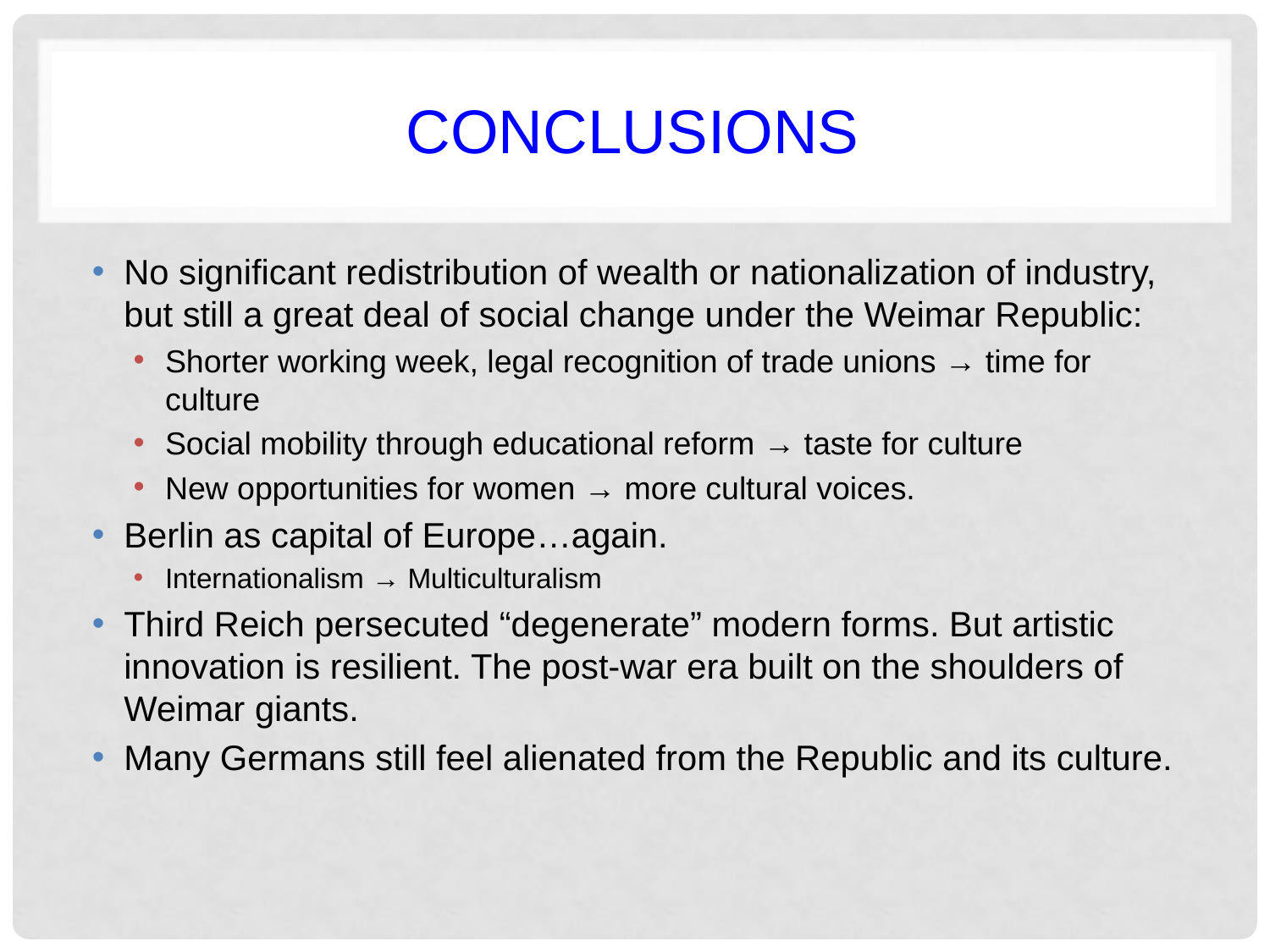

# Conclusions
No significant redistribution of wealth or nationalization of industry, but still a great deal of social change under the Weimar Republic:
Shorter working week, legal recognition of trade unions → time for culture
Social mobility through educational reform → taste for culture
New opportunities for women → more cultural voices.
Berlin as capital of Europe…again.
Internationalism → Multiculturalism
Third Reich persecuted “degenerate” modern forms. But artistic innovation is resilient. The post-war era built on the shoulders of Weimar giants.
Many Germans still feel alienated from the Republic and its culture.